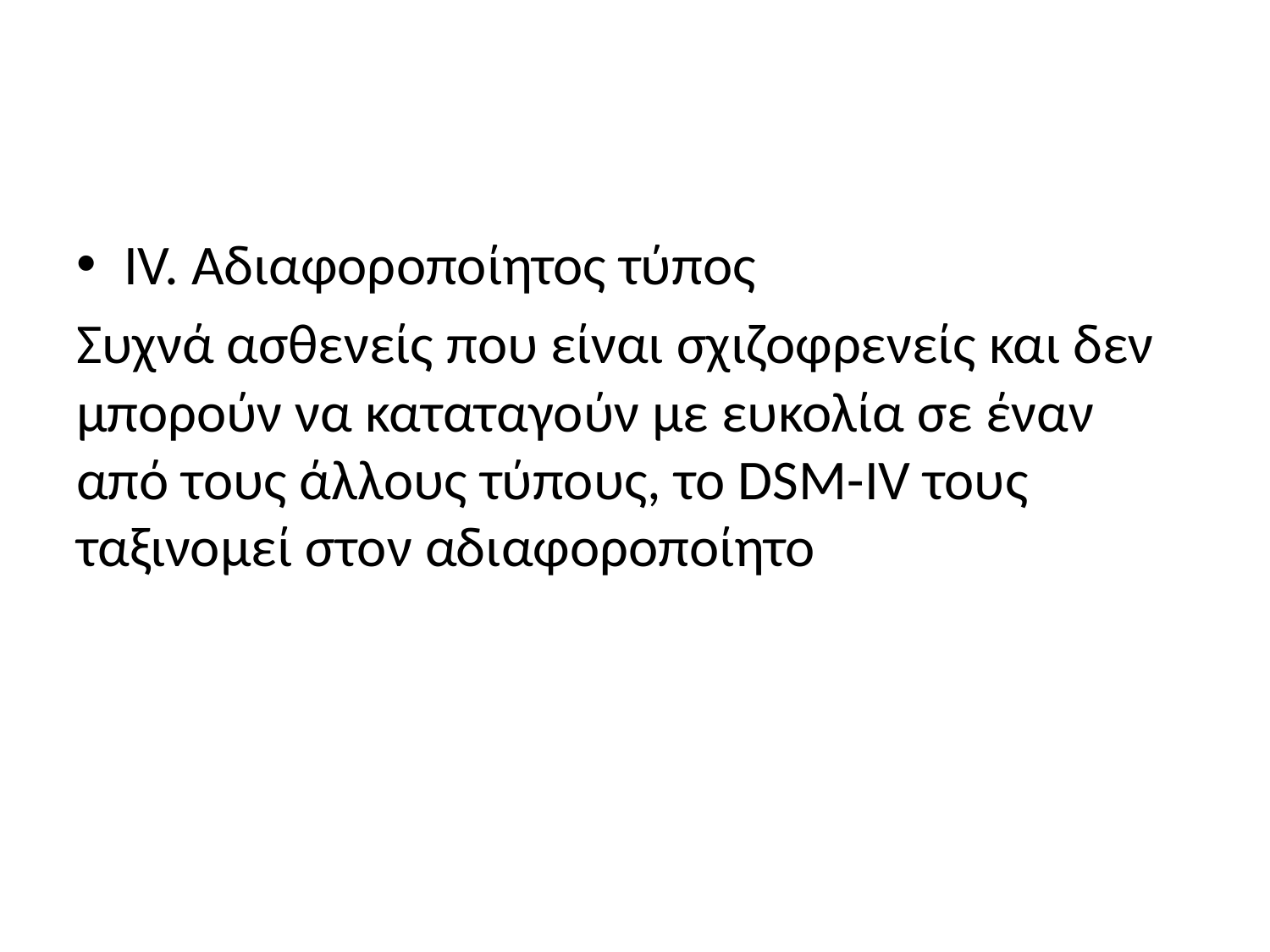

#
ΙV. Αδιαφοροποίητος τύπος
Συχνά ασθενείς που είναι σχιζοφρενείς και δεν μπορούν να καταταγούν με ευκολία σε έναν από τους άλλους τύπους, το DSM-IV τους ταξινομεί στον αδιαφοροποίητο